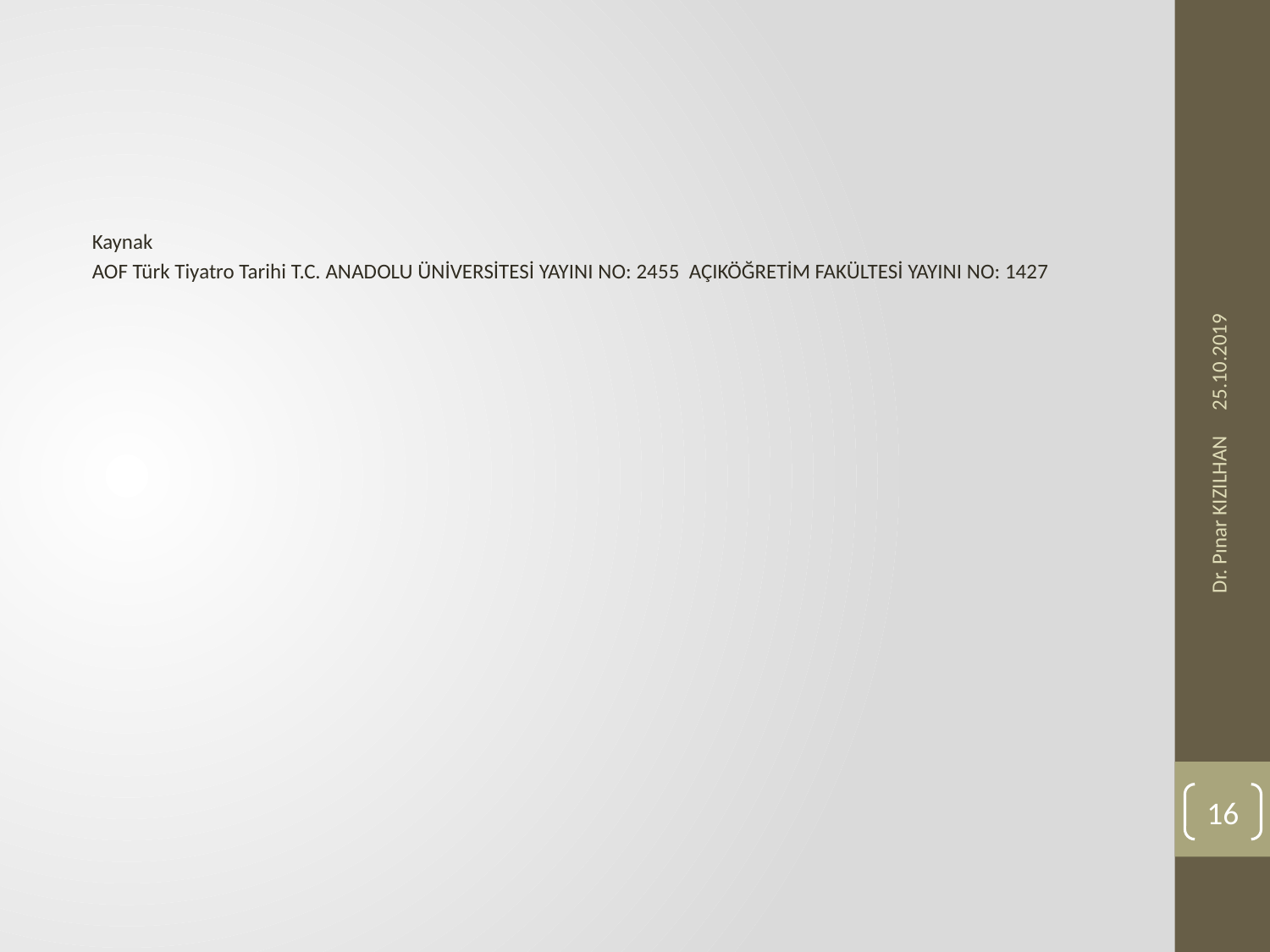

#
Kaynak
AOF Türk Tiyatro Tarihi T.C. ANADOLU ÜNİVERSİTESİ YAYINI NO: 2455  AÇIKÖĞRETİM FAKÜLTESİ YAYINI NO: 1427

25.10.2019
Dr. Pınar KIZILHAN
16